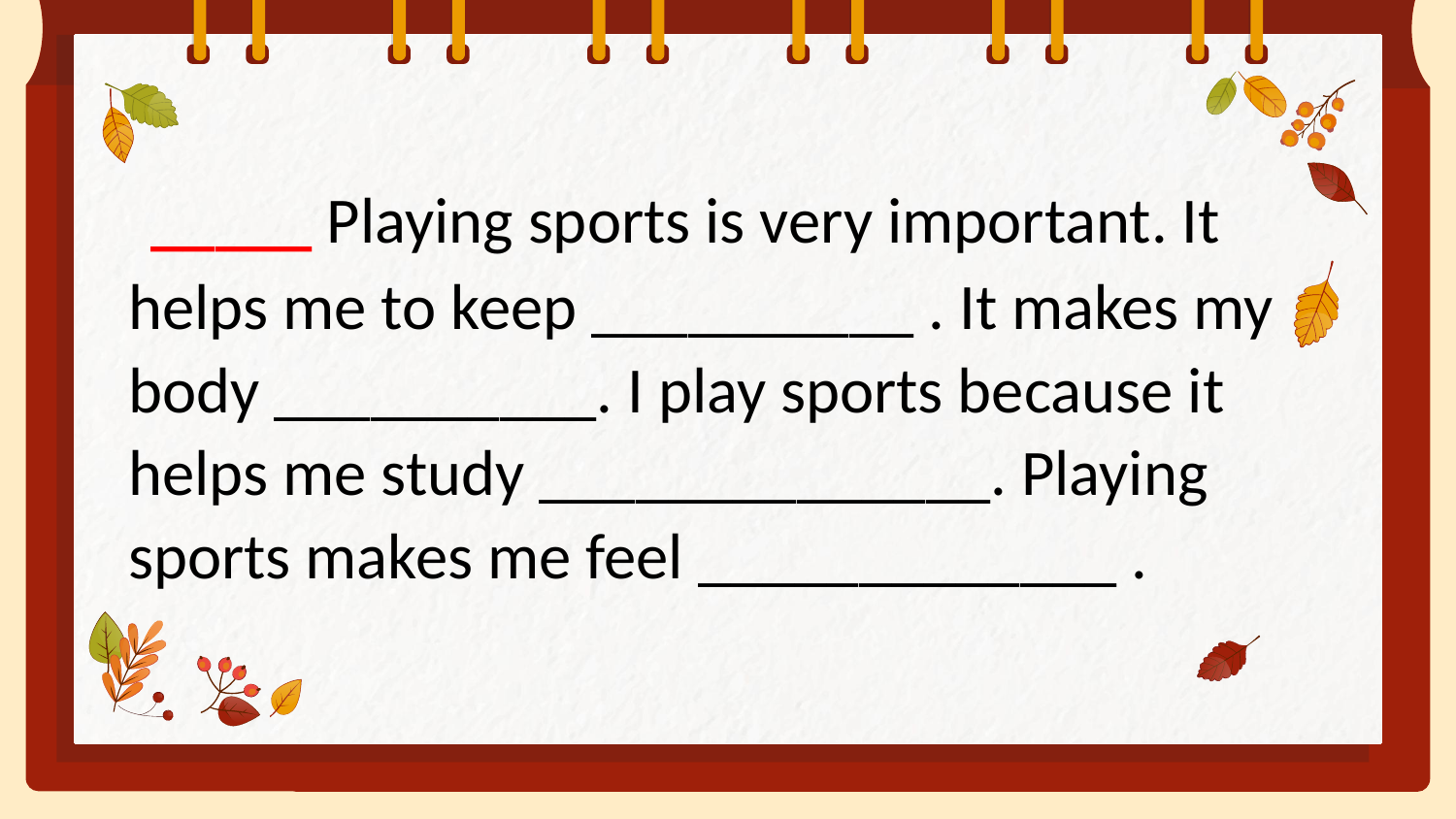

_____ Playing sports is very important. It helps me to keep __________ . It makes my body __________. I play sports because it helps me study ______________. Playing sports makes me feel _____________ .